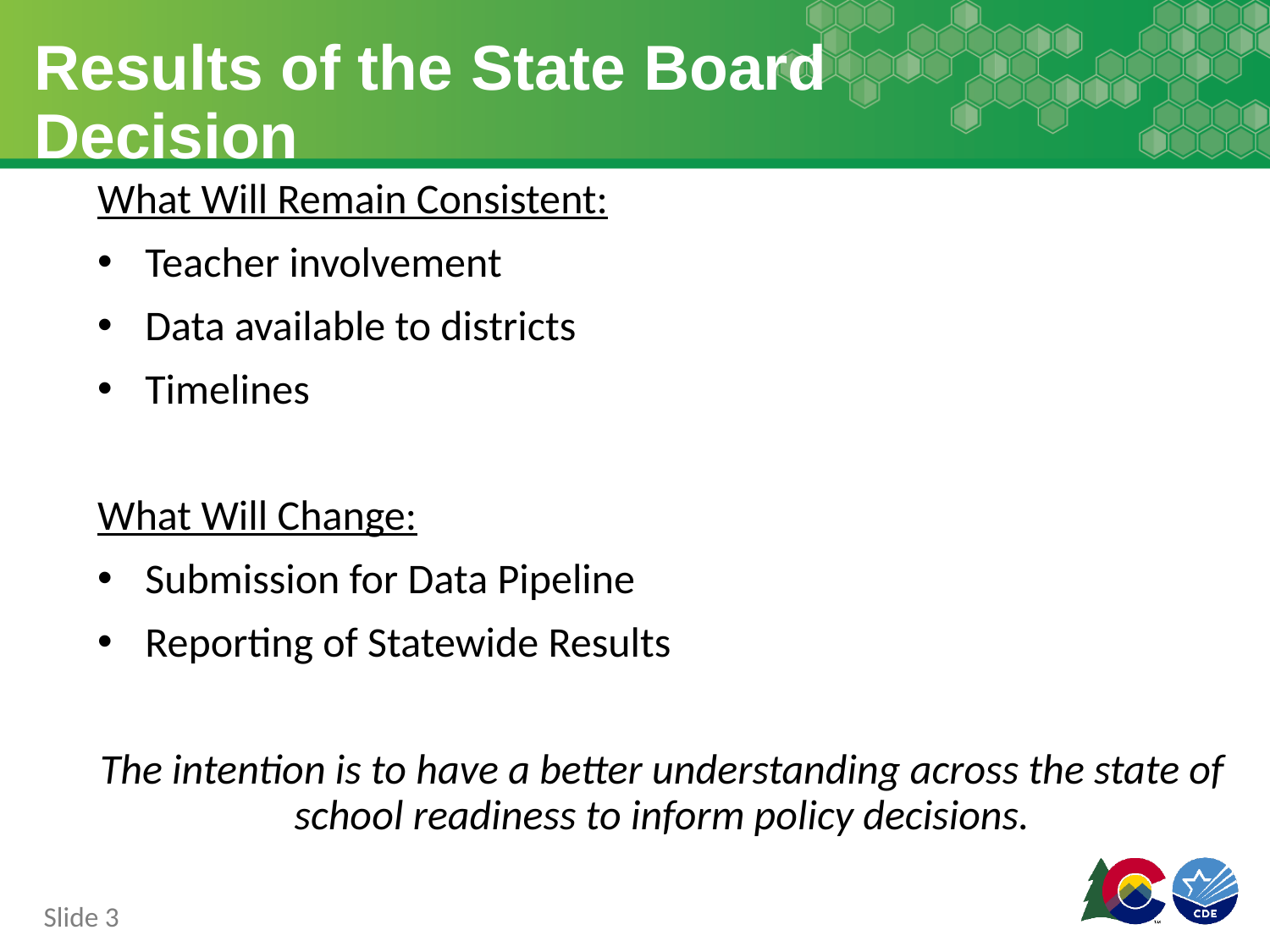

# Results of the State Board Decision
What Will Remain Consistent:
Teacher involvement
Data available to districts
Timelines

What Will Change:
Submission for Data Pipeline
Reporting of Statewide Results

The intention is to have a better understanding across the state of school readiness to inform policy decisions.
Slide 3